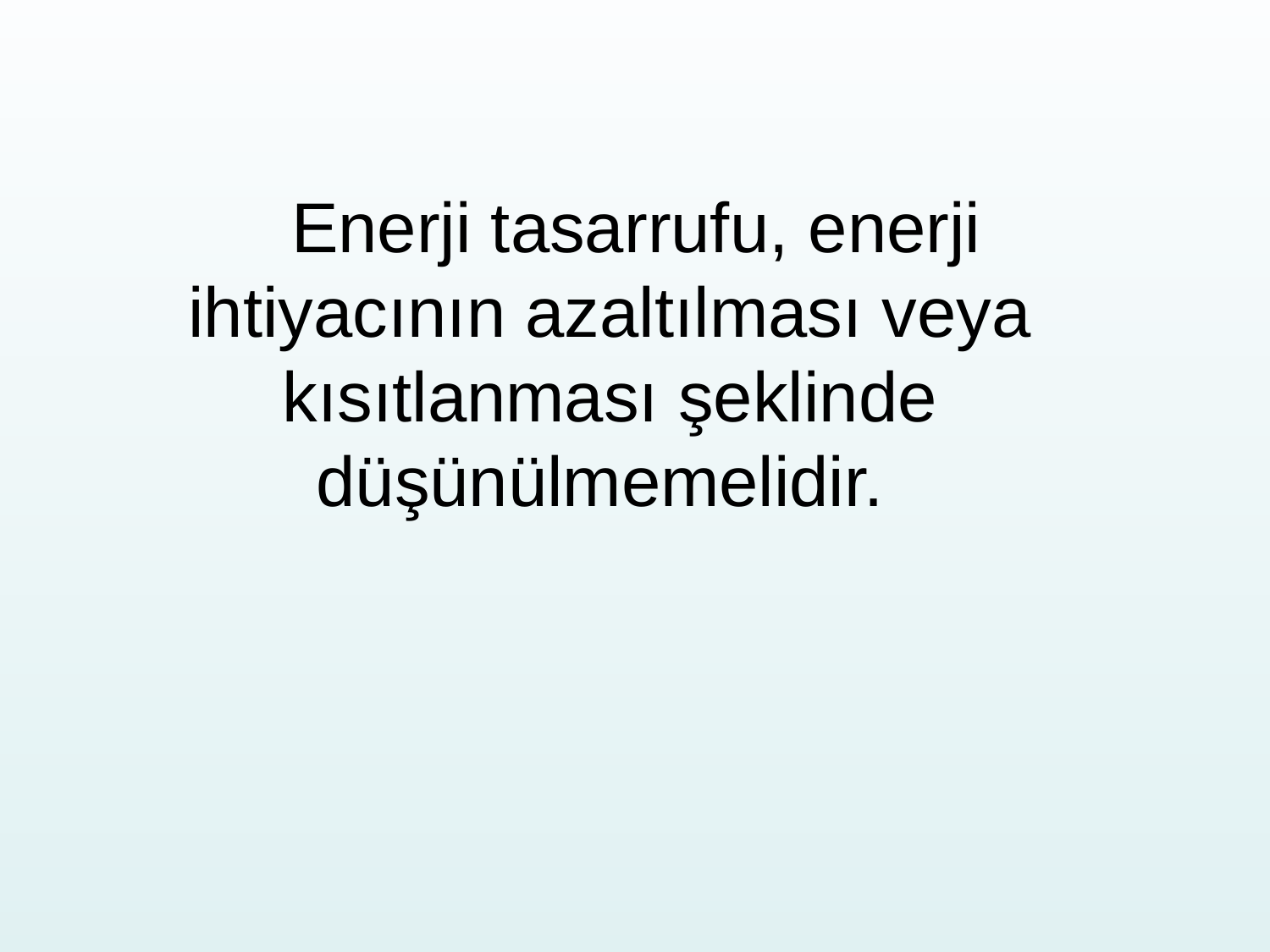

Enerji tasarrufu, enerji ihtiyacının azaltılması veya kısıtlanması şeklinde düşünülmemelidir.